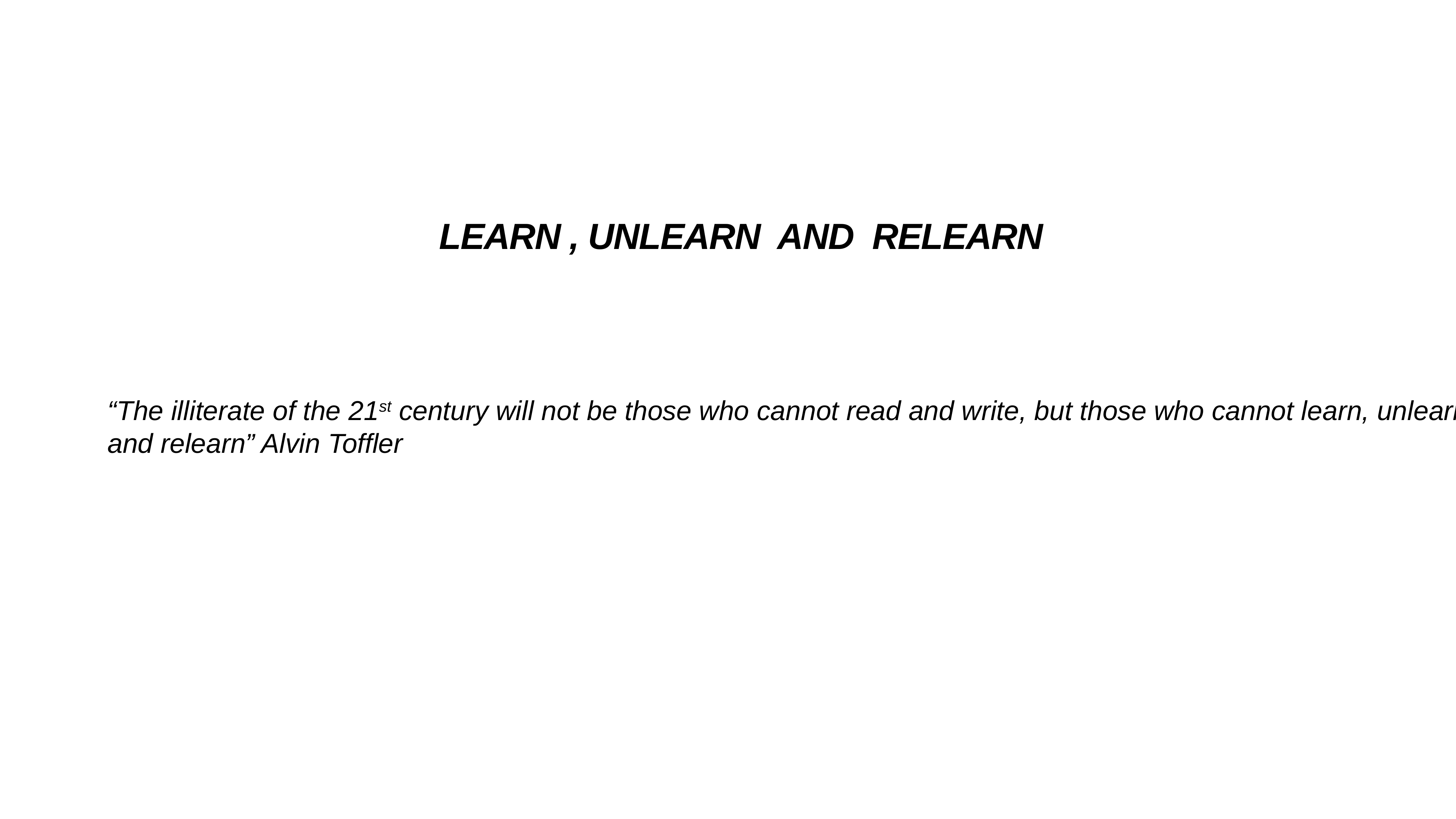

LEARN , UNLEARN  AND  RELEARN
“The illiterate of the 21st century will not be those who cannot read and write, but those who cannot learn, unlearn and relearn” Alvin Toffler